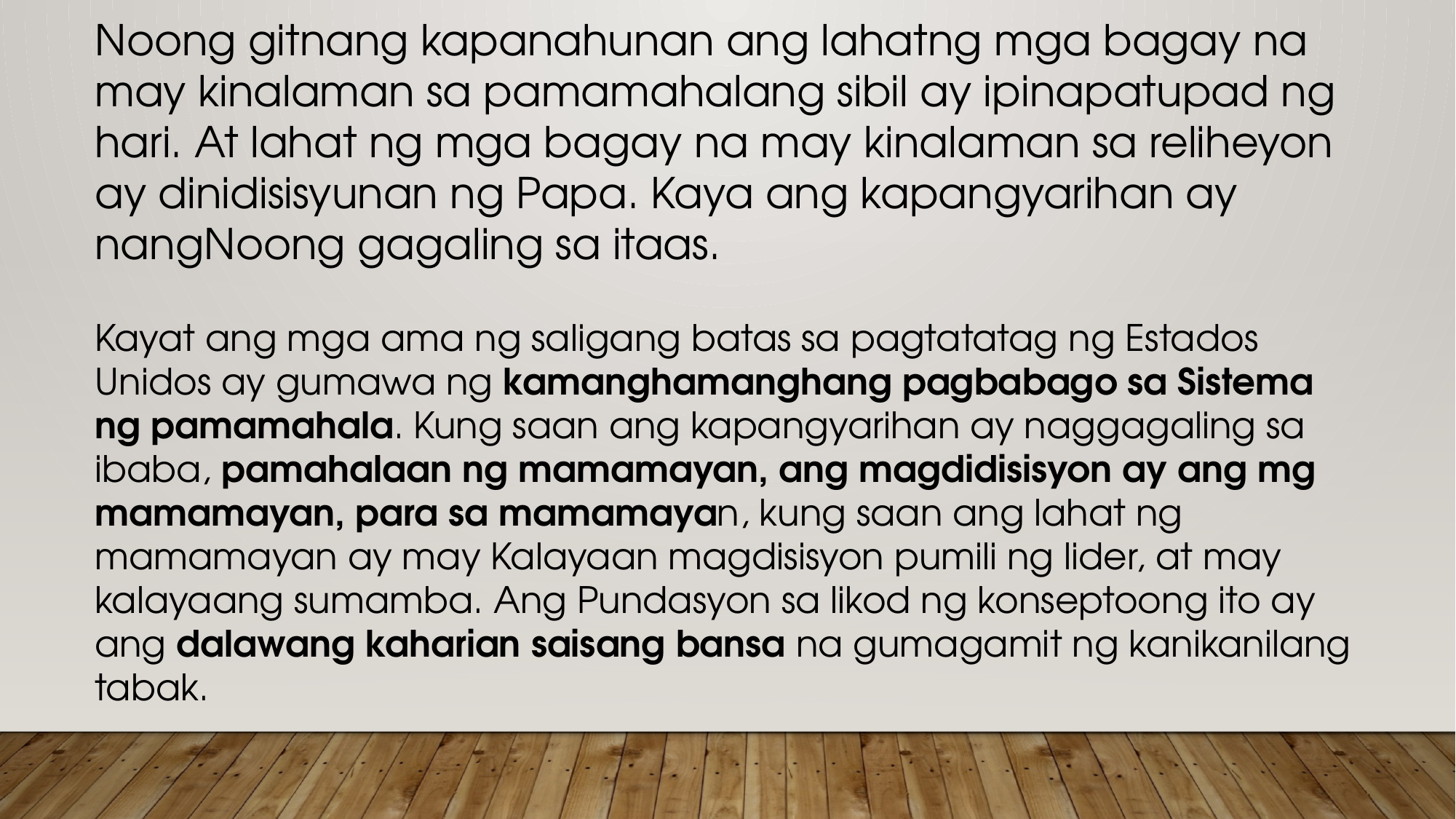

Noong gitnang kapanahunan ang lahatng mga bagay na may kinalaman sa pamamahalang sibil ay ipinapatupad ng hari. At lahat ng mga bagay na may kinalaman sa reliheyon ay dinidisisyunan ng Papa. Kaya ang kapangyarihan ay nangNoong gagaling sa itaas.
Kayat ang mga ama ng saligang batas sa pagtatatag ng Estados Unidos ay gumawa ng kamanghamanghang pagbabago sa Sistema ng pamamahala. Kung saan ang kapangyarihan ay naggagaling sa ibaba, pamahalaan ng mamamayan, ang magdidisisyon ay ang mg mamamayan, para sa mamamayan, kung saan ang lahat ng mamamayan ay may Kalayaan magdisisyon pumili ng lider, at may kalayaang sumamba. Ang Pundasyon sa likod ng konseptoong ito ay ang dalawang kaharian saisang bansa na gumagamit ng kanikanilang tabak.